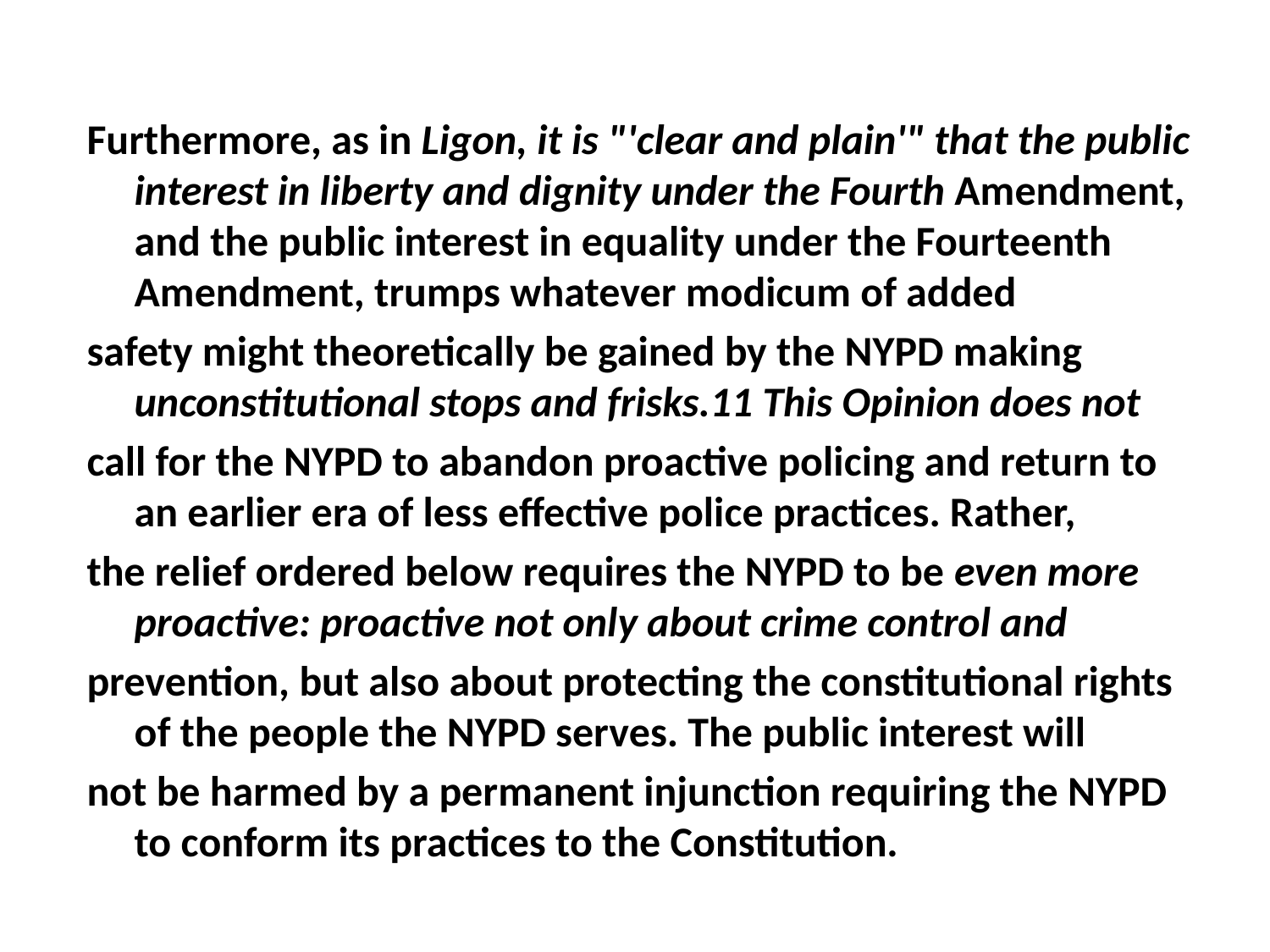

#
Furthermore, as in Ligon, it is "'clear and plain'" that the public interest in liberty and dignity under the Fourth Amendment, and the public interest in equality under the Fourteenth Amendment, trumps whatever modicum of added
safety might theoretically be gained by the NYPD making unconstitutional stops and frisks.11 This Opinion does not
call for the NYPD to abandon proactive policing and return to an earlier era of less effective police practices. Rather,
the relief ordered below requires the NYPD to be even more proactive: proactive not only about crime control and
prevention, but also about protecting the constitutional rights of the people the NYPD serves. The public interest will
not be harmed by a permanent injunction requiring the NYPD to conform its practices to the Constitution.